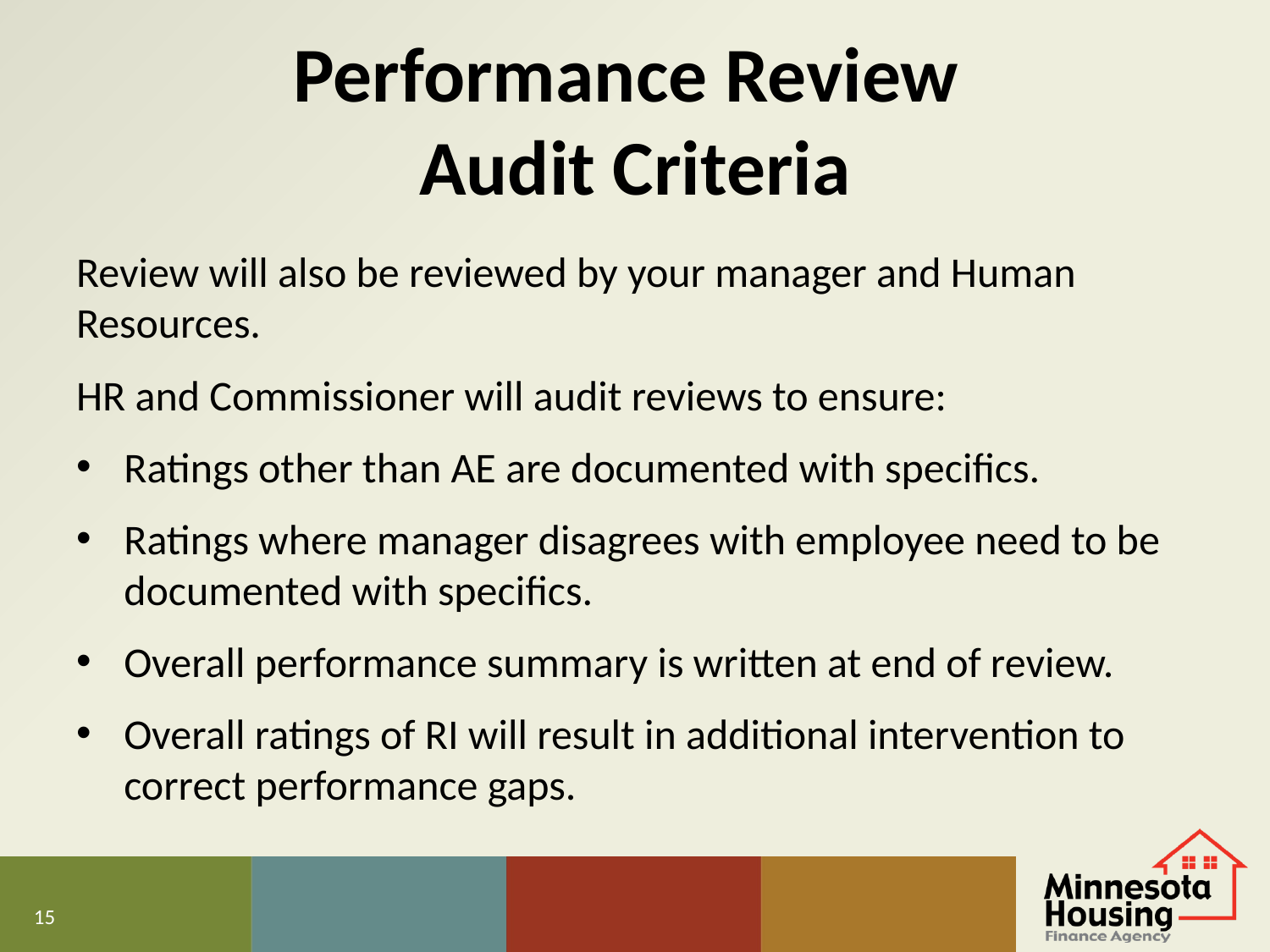

# Performance Review Audit Criteria
Review will also be reviewed by your manager and Human Resources.
HR and Commissioner will audit reviews to ensure:
Ratings other than AE are documented with specifics.
Ratings where manager disagrees with employee need to be documented with specifics.
Overall performance summary is written at end of review.
Overall ratings of RI will result in additional intervention to correct performance gaps.